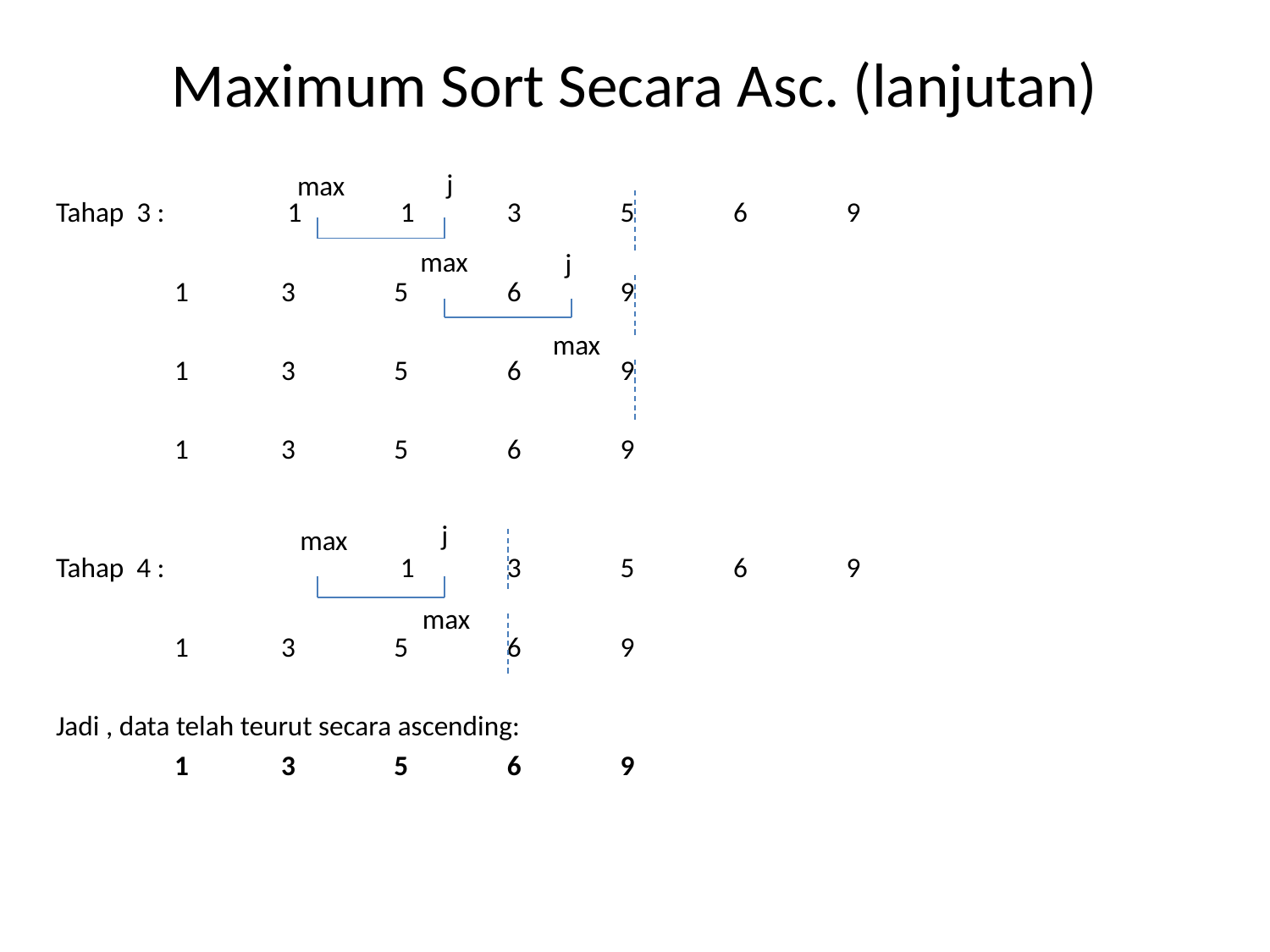

# Maximum Sort Secara Asc. (lanjutan)

Tahap  3 : 	 1	 1	3	5	6	9

		 1	3	5	6	9

		 1	3	5	6	9

		 1	3	5	6	9

Tahap  4 : 	 	 1	3	5	6	9

		 1	3	5	6	9

Jadi , data telah teurut secara ascending:
	 1	3	5	6	9

j
max
max
j
max
j
max
max